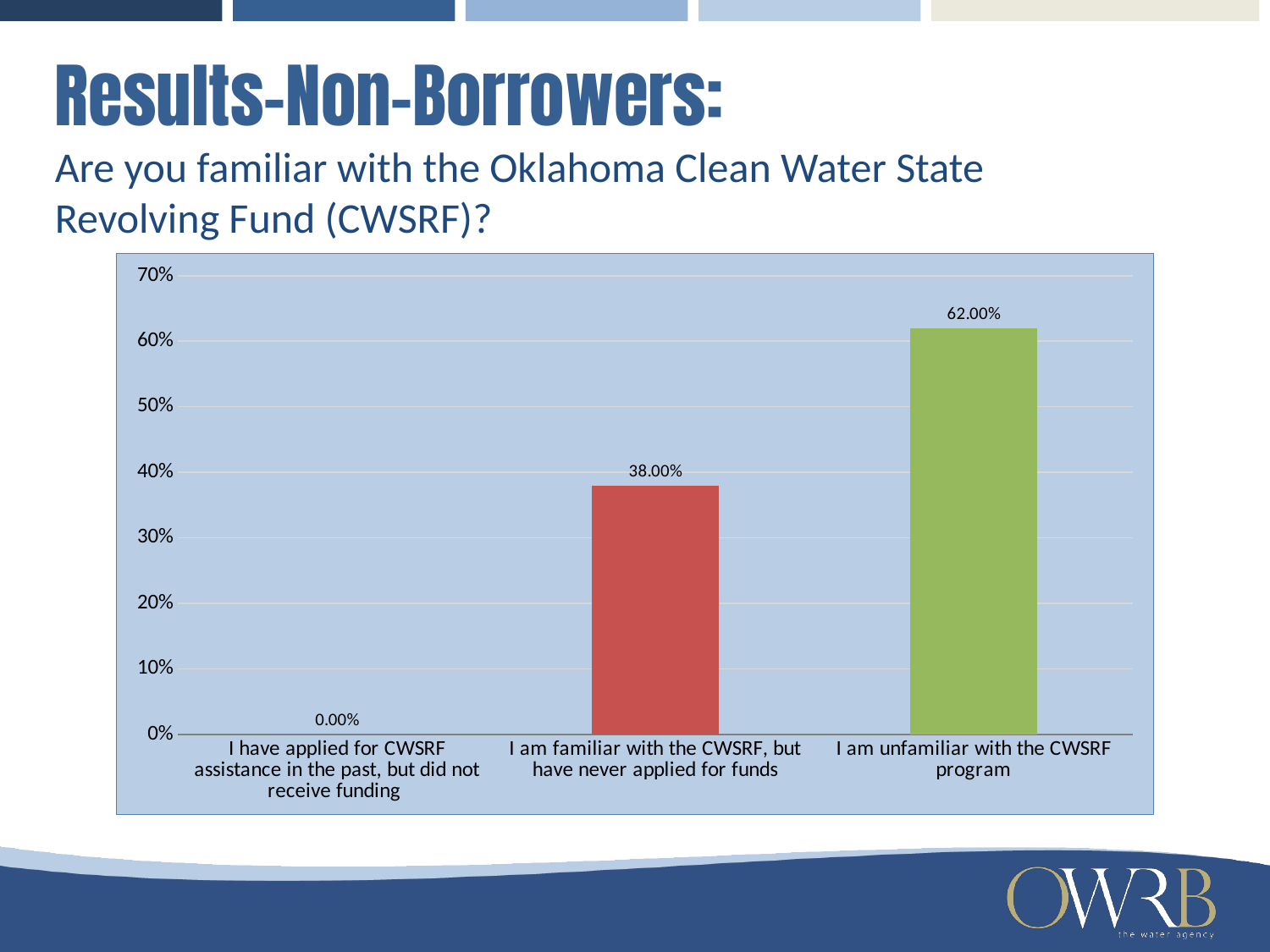

Results-Non-Borrowers:
Are you familiar with the Oklahoma Clean Water State Revolving Fund (CWSRF)?

### Chart

| Category |  |
|---|---|
| I have applied for CWSRF assistance in the past, but did not receive funding  | 0.0 |
| I am familiar with the CWSRF, but have never applied for funds | 0.38000000000000056 |
| I am unfamiliar with the CWSRF program | 0.620000000000001 |